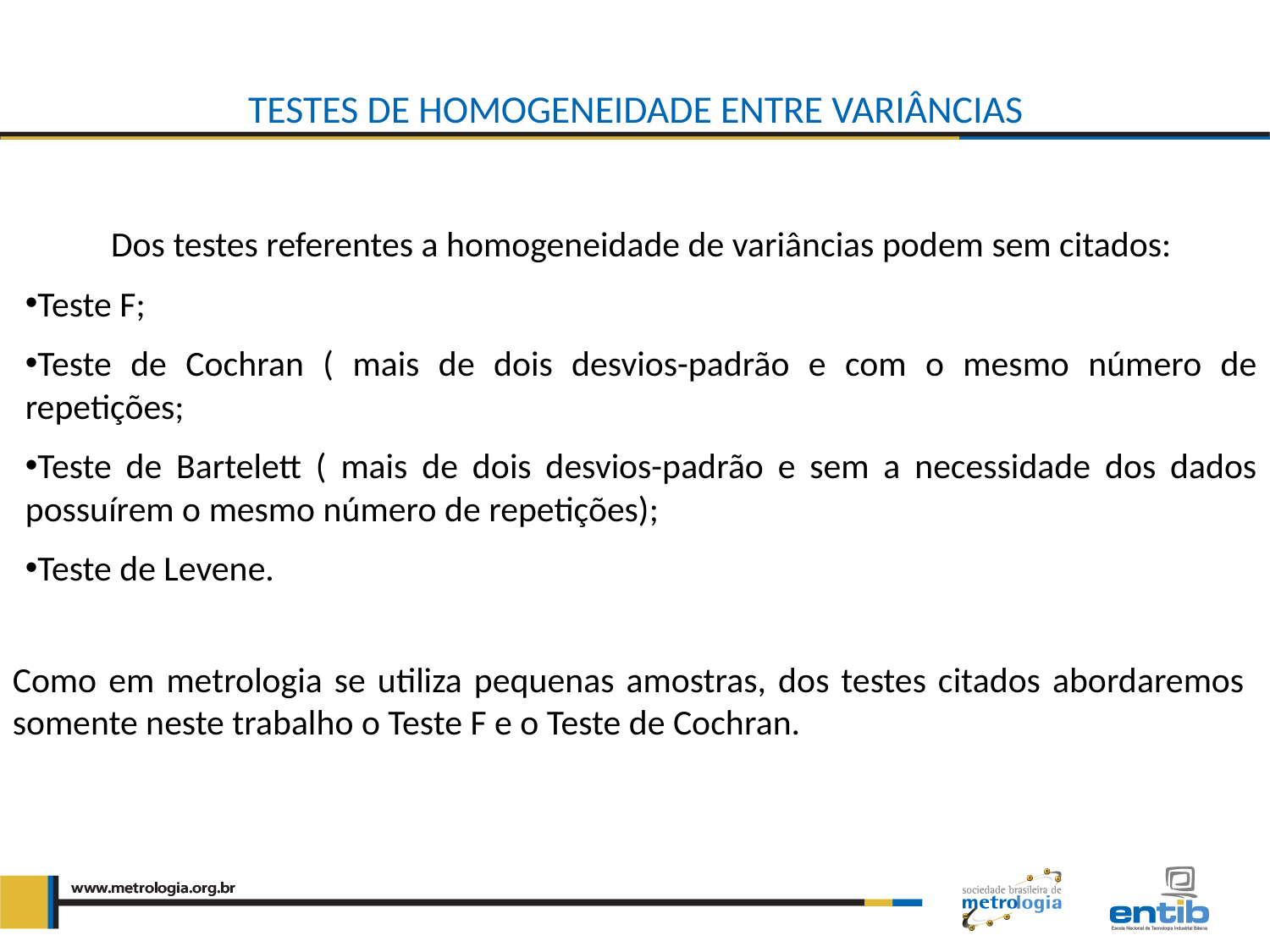

TESTES DE HOMOGENEIDADE ENTRE VARIÂNCIAS
Dos testes referentes a homogeneidade de variâncias podem sem citados:
Teste F;
Teste de Cochran ( mais de dois desvios-padrão e com o mesmo número de repetições;
Teste de Bartelett ( mais de dois desvios-padrão e sem a necessidade dos dados possuírem o mesmo número de repetições);
Teste de Levene.
Como em metrologia se utiliza pequenas amostras, dos testes citados abordaremos somente neste trabalho o Teste F e o Teste de Cochran.